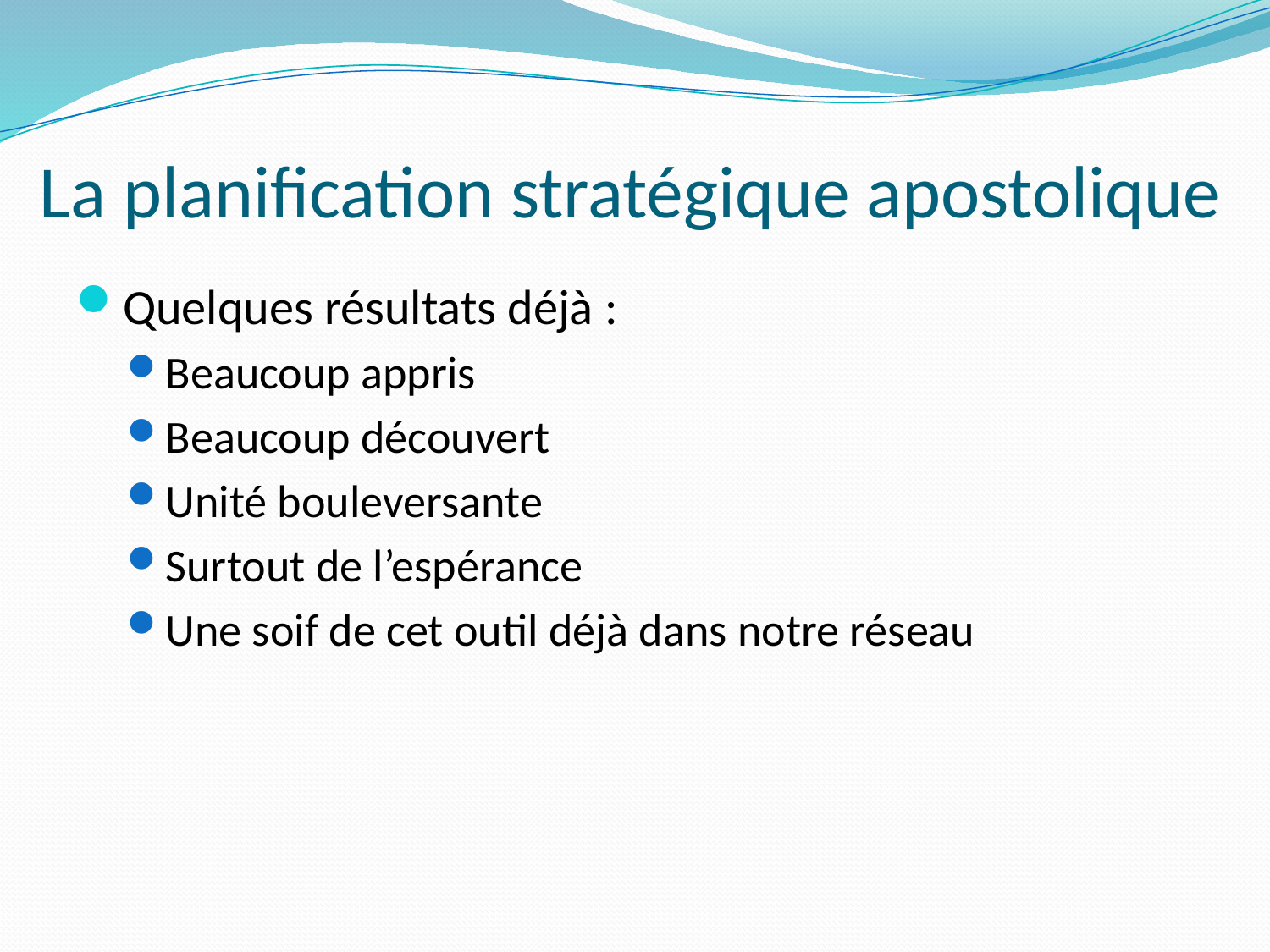

Quelques résultats déjà :
Beaucoup appris
Beaucoup découvert
Unité bouleversante
Surtout de l’espérance
Une soif de cet outil déjà dans notre réseau